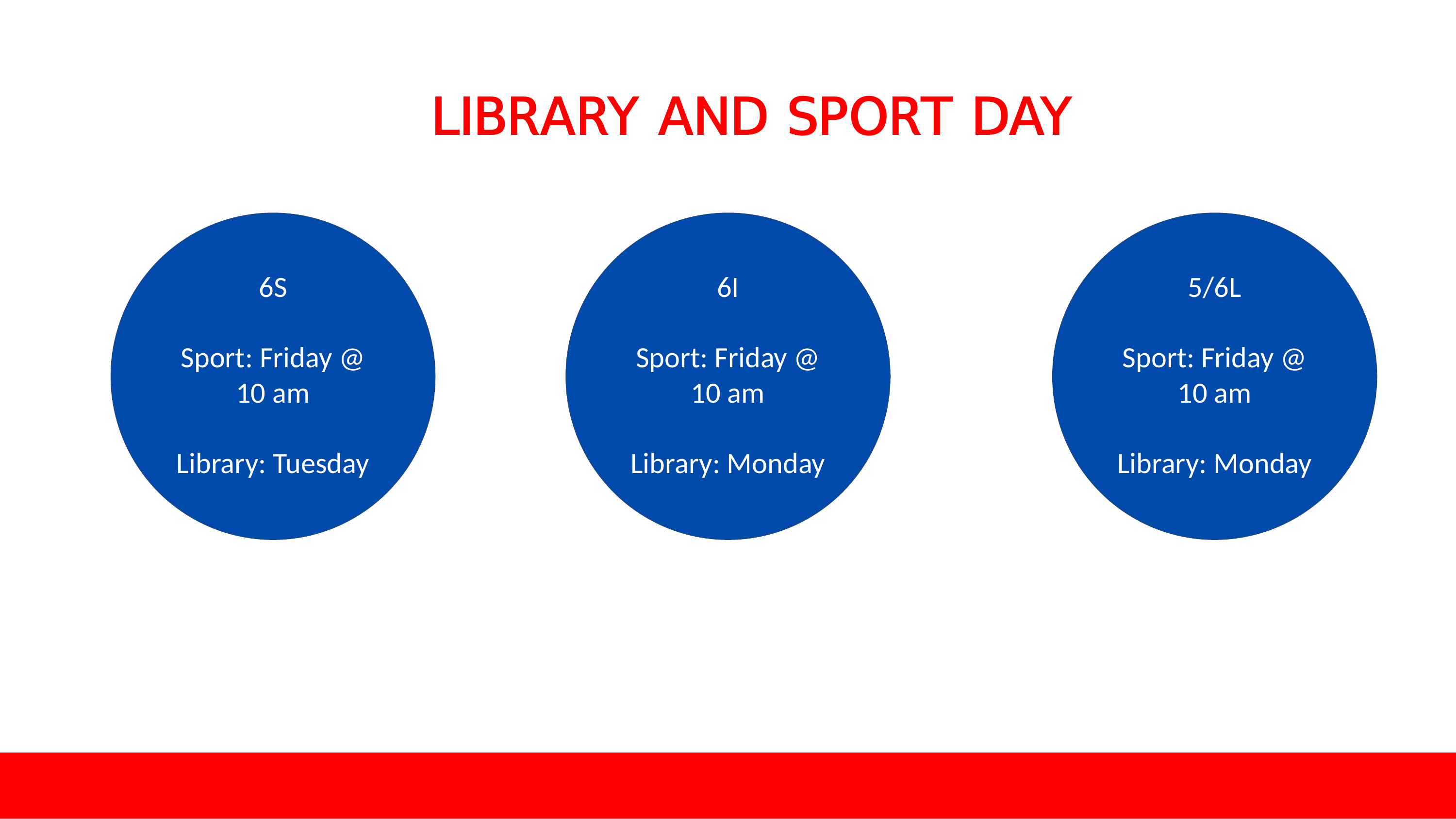

# LIBRARY AND SPORT DAY
6I

Sport: Friday @ 10 am

Library: Monday
6S

Sport: Friday @ 10 am

Library: Tuesday
5/6L

Sport: Friday @ 10 am

Library: Monday